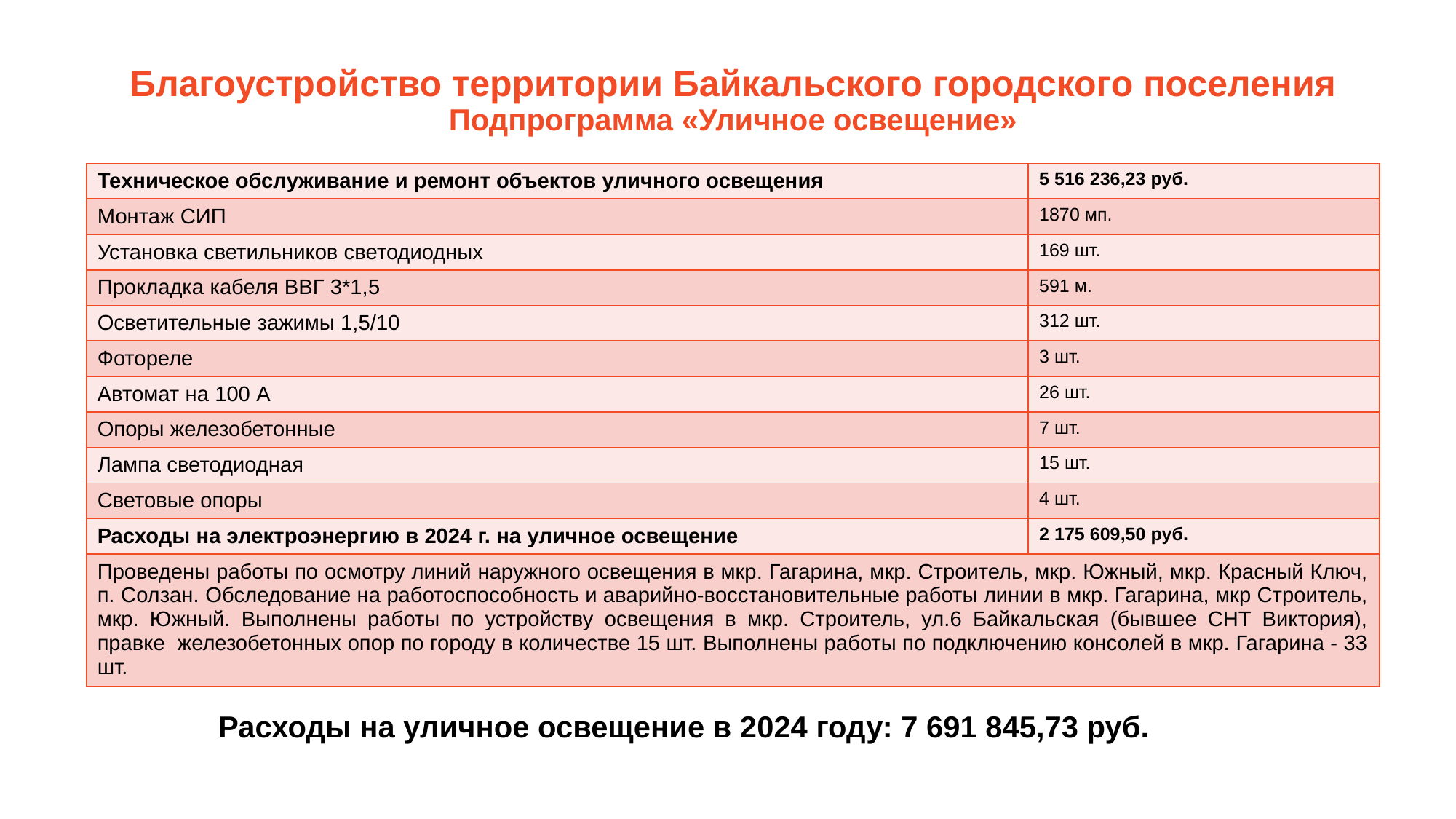

Благоустройство территории Байкальского городского поселения
Подпрограмма «Уличное освещение»
| Техническое обслуживание и ремонт объектов уличного освещения | 5 516 236,23 руб. |
| --- | --- |
| Монтаж СИП | 1870 мп. |
| Установка светильников светодиодных | 169 шт. |
| Прокладка кабеля ВВГ 3\*1,5 | 591 м. |
| Осветительные зажимы 1,5/10 | 312 шт. |
| Фотореле | 3 шт. |
| Автомат на 100 А | 26 шт. |
| Опоры железобетонные | 7 шт. |
| Лампа светодиодная | 15 шт. |
| Световые опоры | 4 шт. |
| Расходы на электроэнергию в 2024 г. на уличное освещение | 2 175 609,50 руб. |
| Проведены работы по осмотру линий наружного освещения в мкр. Гагарина, мкр. Строитель, мкр. Южный, мкр. Красный Ключ, п. Солзан. Обследование на работоспособность и аварийно-восстановительные работы линии в мкр. Гагарина, мкр Строитель, мкр. Южный. Выполнены работы по устройству освещения в мкр. Строитель, ул.6 Байкальская (бывшее СНТ Виктория), правке железобетонных опор по городу в количестве 15 шт. Выполнены работы по подключению консолей в мкр. Гагарина - 33 шт. |  |
Расходы на уличное освещение в 2024 году: 7 691 845,73 руб.